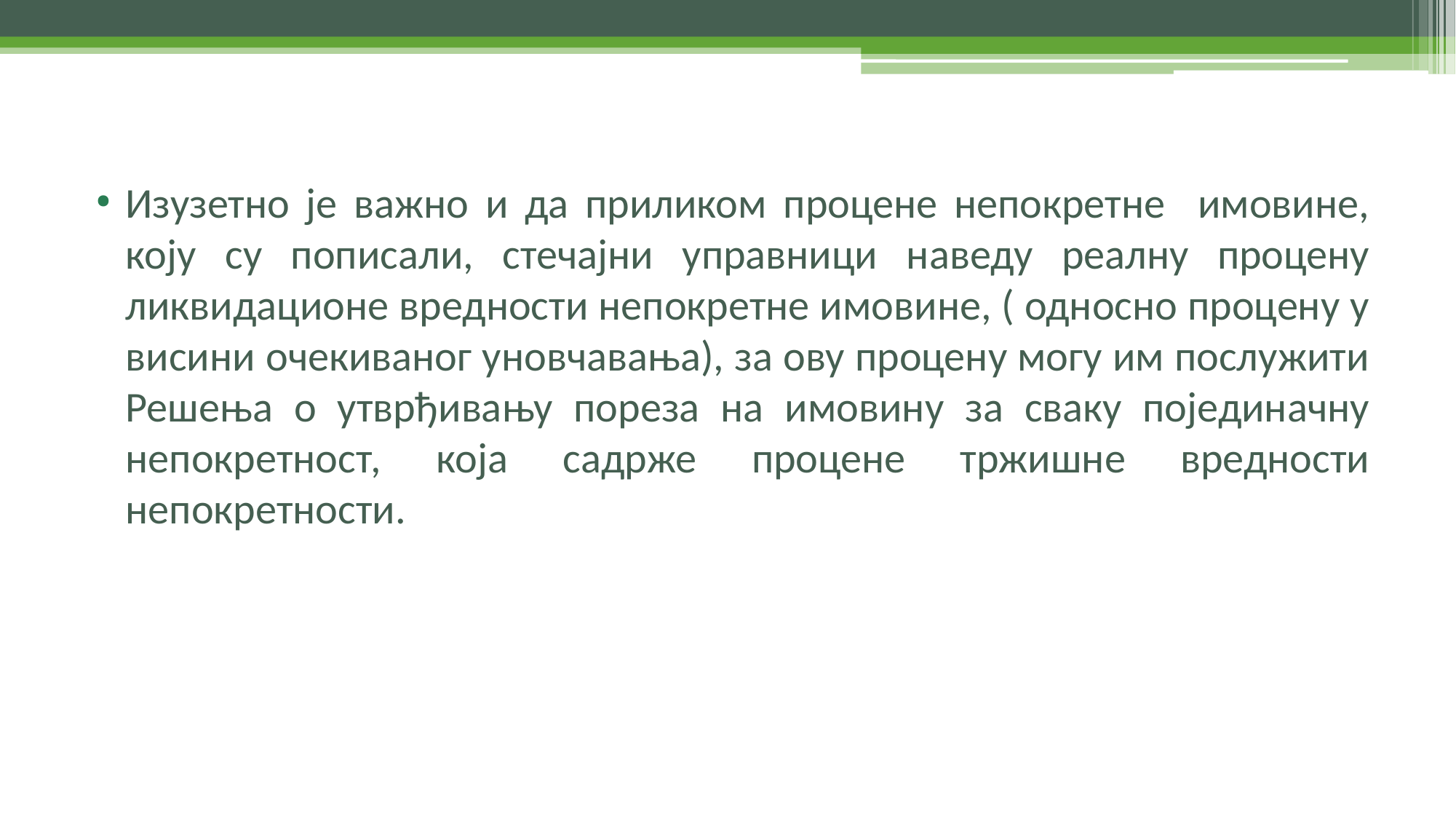

Изузетно је важно и да приликом процене непокретне  имовине, коју су пописали, стечајни управници наведу реалну процену ликвидационе вредности непокретне имовине, ( односно процену у висини очекиваног уновчавања), за ову процену могу им послужити Решења о утврђивању пореза на имовину за сваку појединачну непокретност, која садрже процене тржишне вредности непокретности.